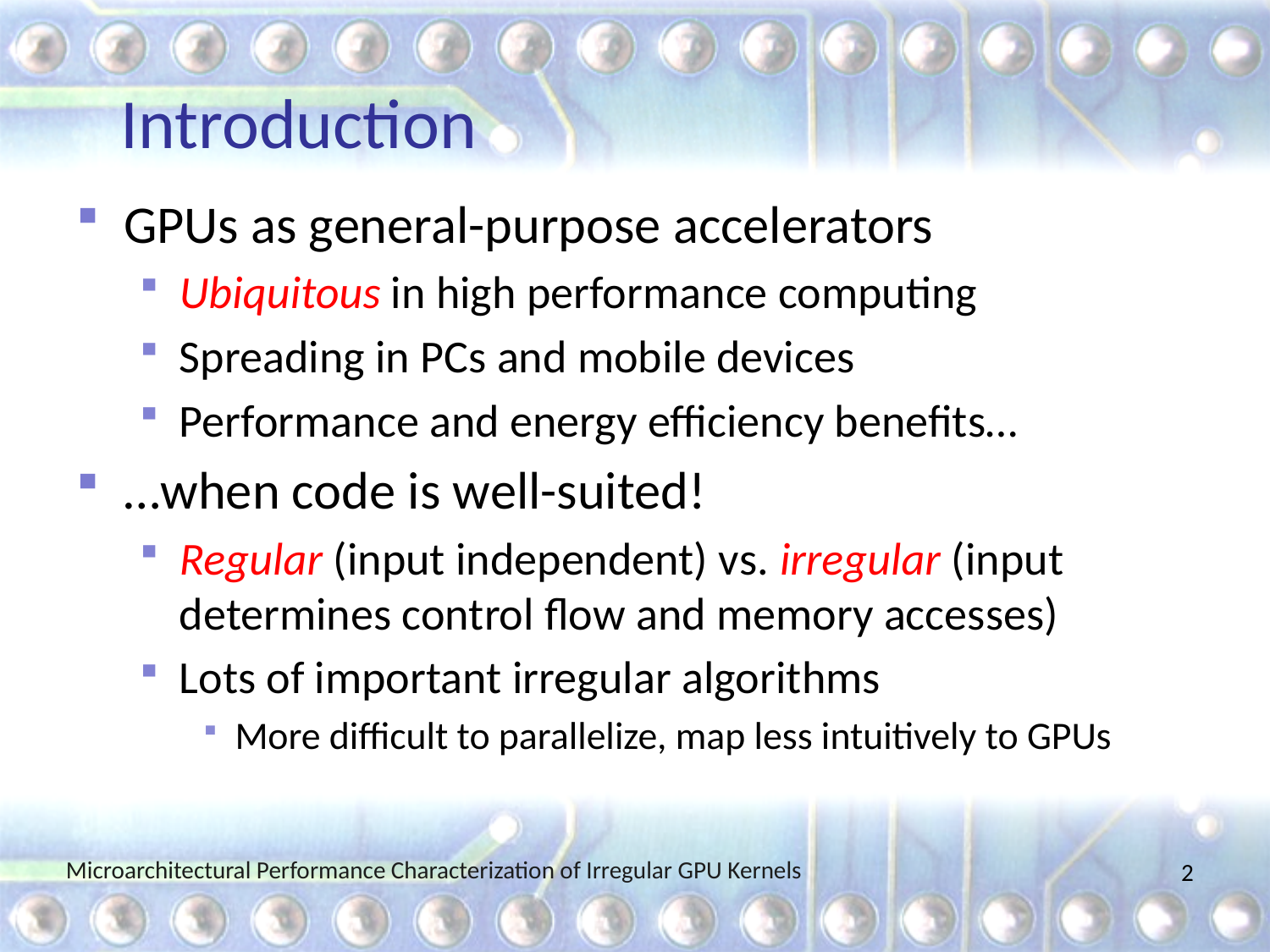

# Introduction
GPUs as general-purpose accelerators
Ubiquitous in high performance computing
Spreading in PCs and mobile devices
Performance and energy efficiency benefits…
…when code is well-suited!
Regular (input independent) vs. irregular (input determines control flow and memory accesses)
Lots of important irregular algorithms
More difficult to parallelize, map less intuitively to GPUs
2
Microarchitectural Performance Characterization of Irregular GPU Kernels